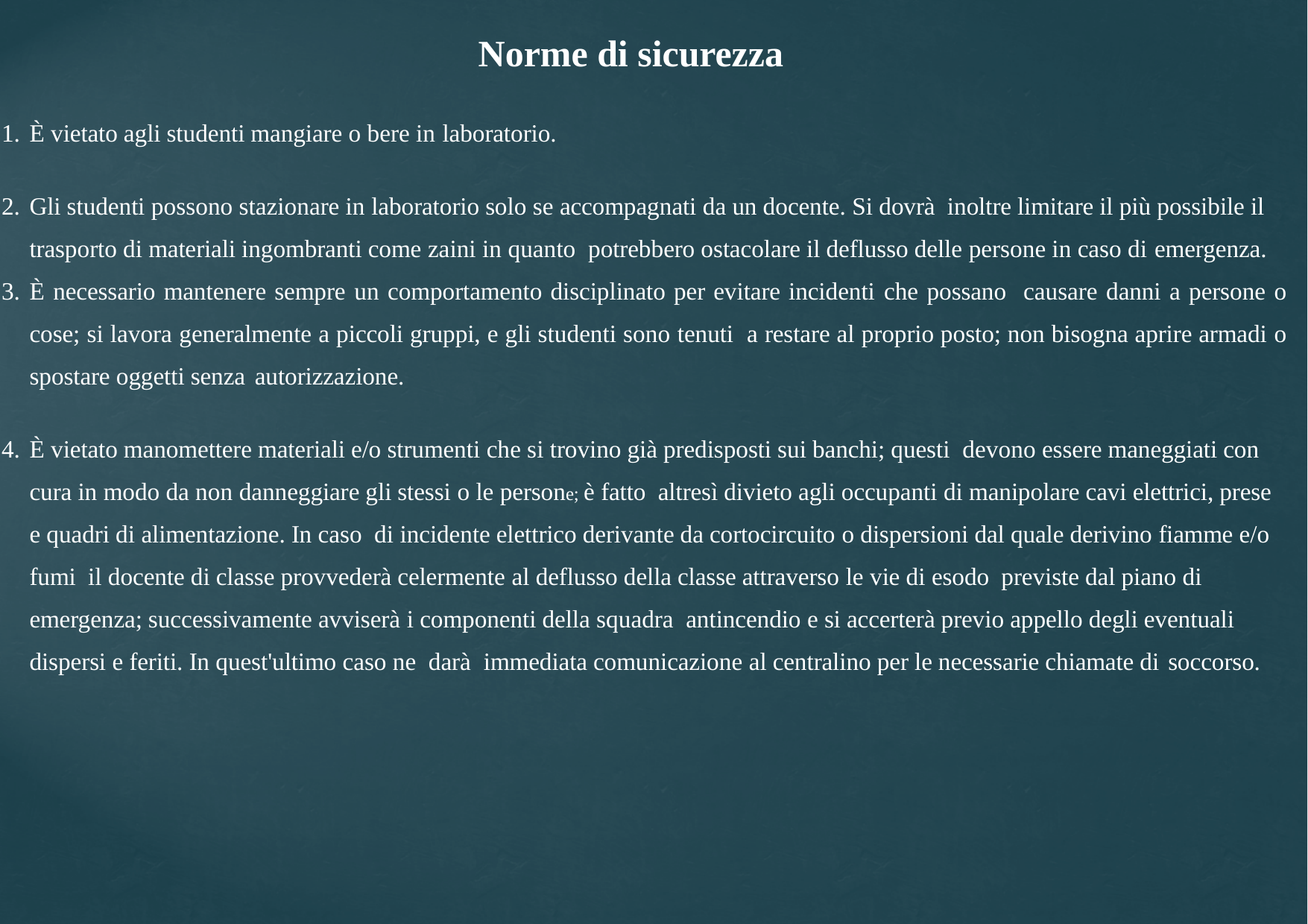

Norme di sicurezza
È vietato agli studenti mangiare o bere in laboratorio.

Gli studenti possono stazionare in laboratorio solo se accompagnati da un docente. Si dovrà  inoltre limitare il più possibile il trasporto di materiali ingombranti come zaini in quanto  potrebbero ostacolare il deflusso delle persone in caso di emergenza.
È necessario mantenere sempre un comportamento disciplinato per evitare incidenti che possano  causare danni a persone o cose; si lavora generalmente a piccoli gruppi, e gli studenti sono tenuti  a restare al proprio posto; non bisogna aprire armadi o spostare oggetti senza autorizzazione.

È vietato manomettere materiali e/o strumenti che si trovino già predisposti sui banchi; questi  devono essere maneggiati con cura in modo da non danneggiare gli stessi o le persone; è fatto  altresì divieto agli occupanti di manipolare cavi elettrici, prese e quadri di alimentazione. In caso  di incidente elettrico derivante da cortocircuito o dispersioni dal quale derivino fiamme e/o fumi  il docente di classe provvederà celermente al deflusso della classe attraverso le vie di esodo  previste dal piano di emergenza; successivamente avviserà i componenti della squadra  antincendio e si accerterà previo appello degli eventuali dispersi e feriti. In quest'ultimo caso ne  darà  immediata comunicazione al centralino per le necessarie chiamate di soccorso.